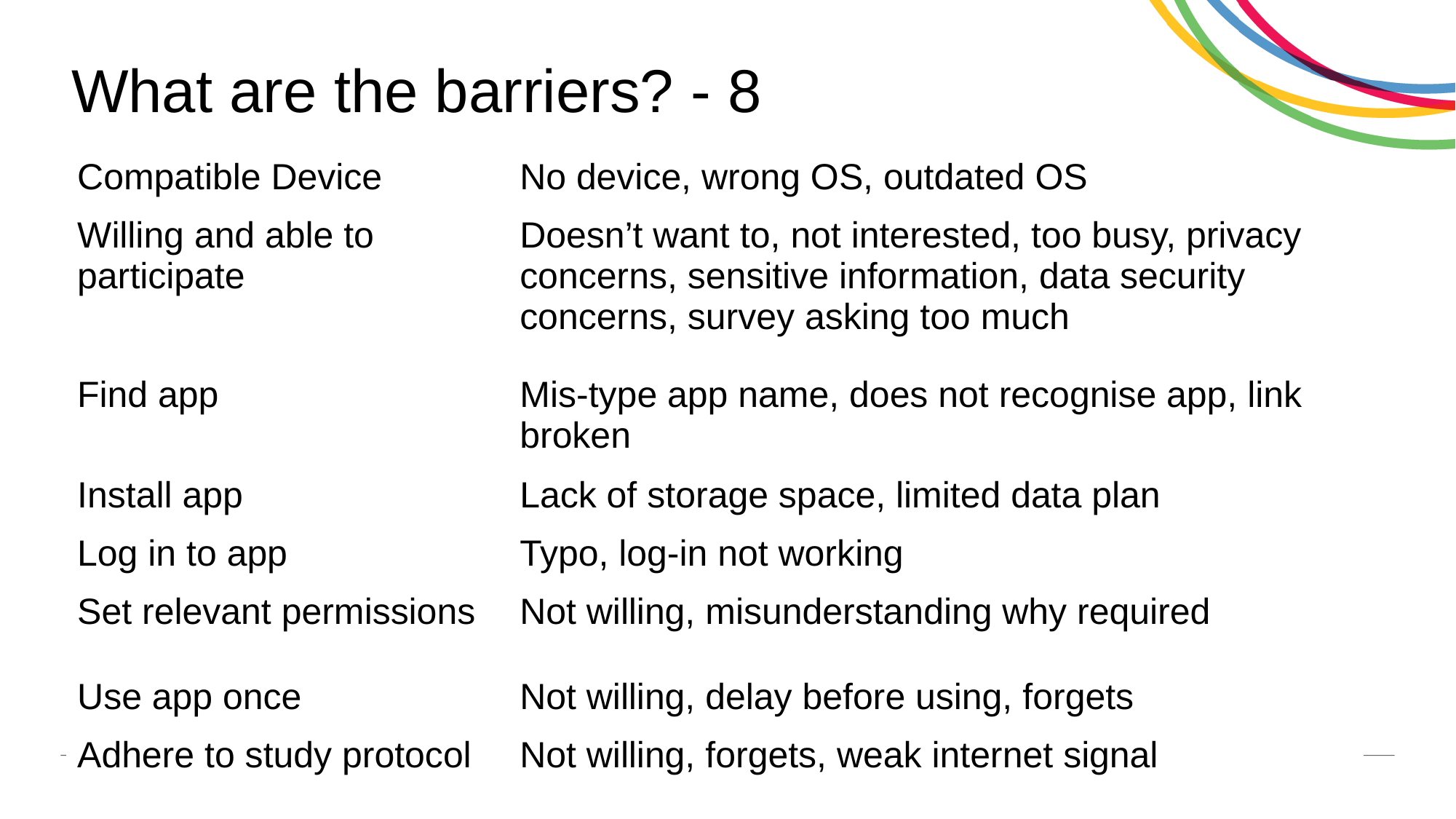

# What are the barriers? - 8
| Compatible Device | No device, wrong OS, outdated OS |
| --- | --- |
| Willing and able to participate | Doesn’t want to, not interested, too busy, privacy concerns, sensitive information, data security concerns, survey asking too much |
| Find app | Mis-type app name, does not recognise app, link broken |
| Install app | Lack of storage space, limited data plan |
| Log in to app | Typo, log-in not working |
| Set relevant permissions | Not willing, misunderstanding why required |
| Use app once | Not willing, delay before using, forgets |
| Adhere to study protocol | Not willing, forgets, weak internet signal |